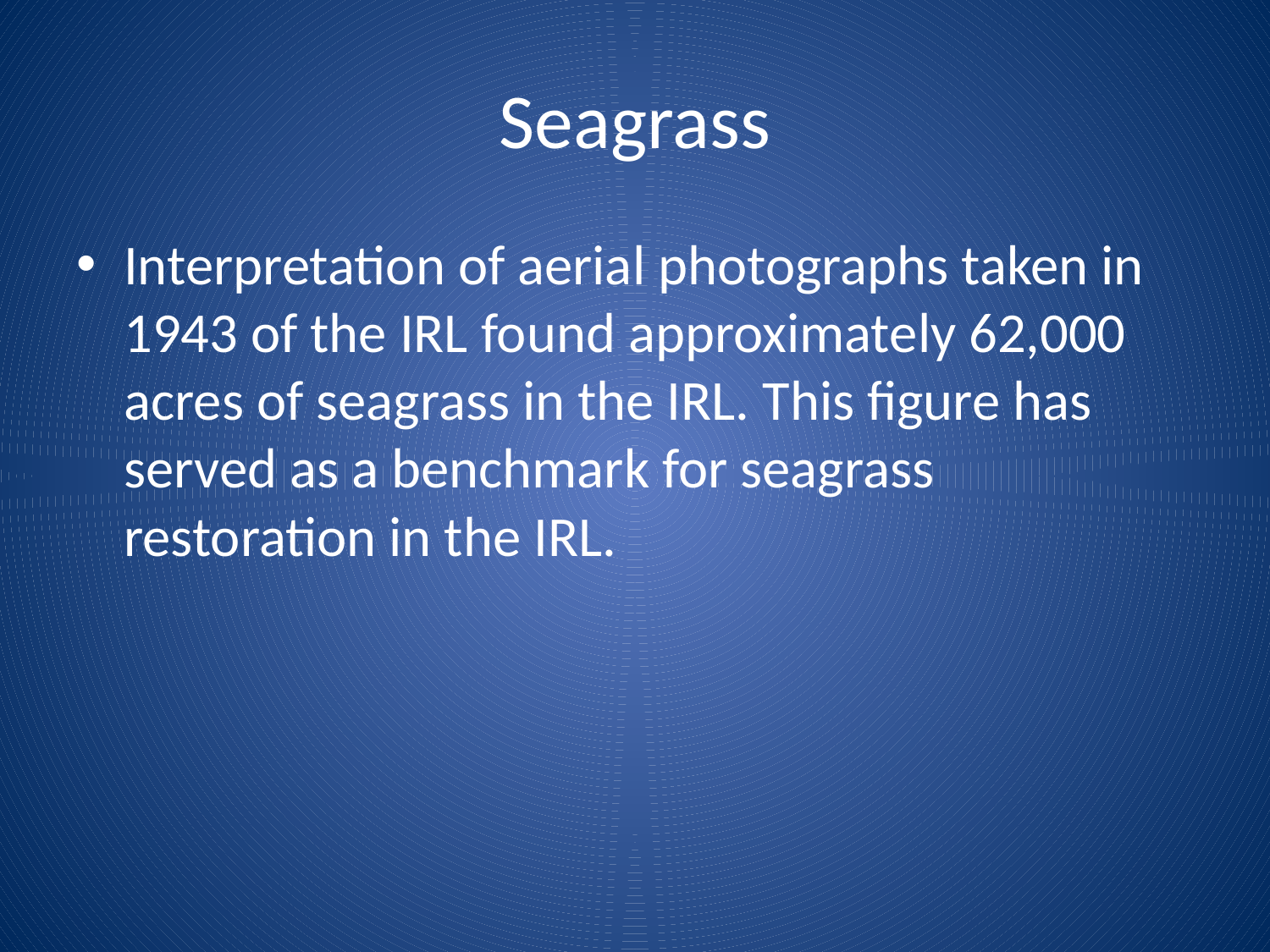

# Seagrass
Interpretation of aerial photographs taken in 1943 of the IRL found approximately 62,000 acres of seagrass in the IRL. This figure has served as a benchmark for seagrass restoration in the IRL.